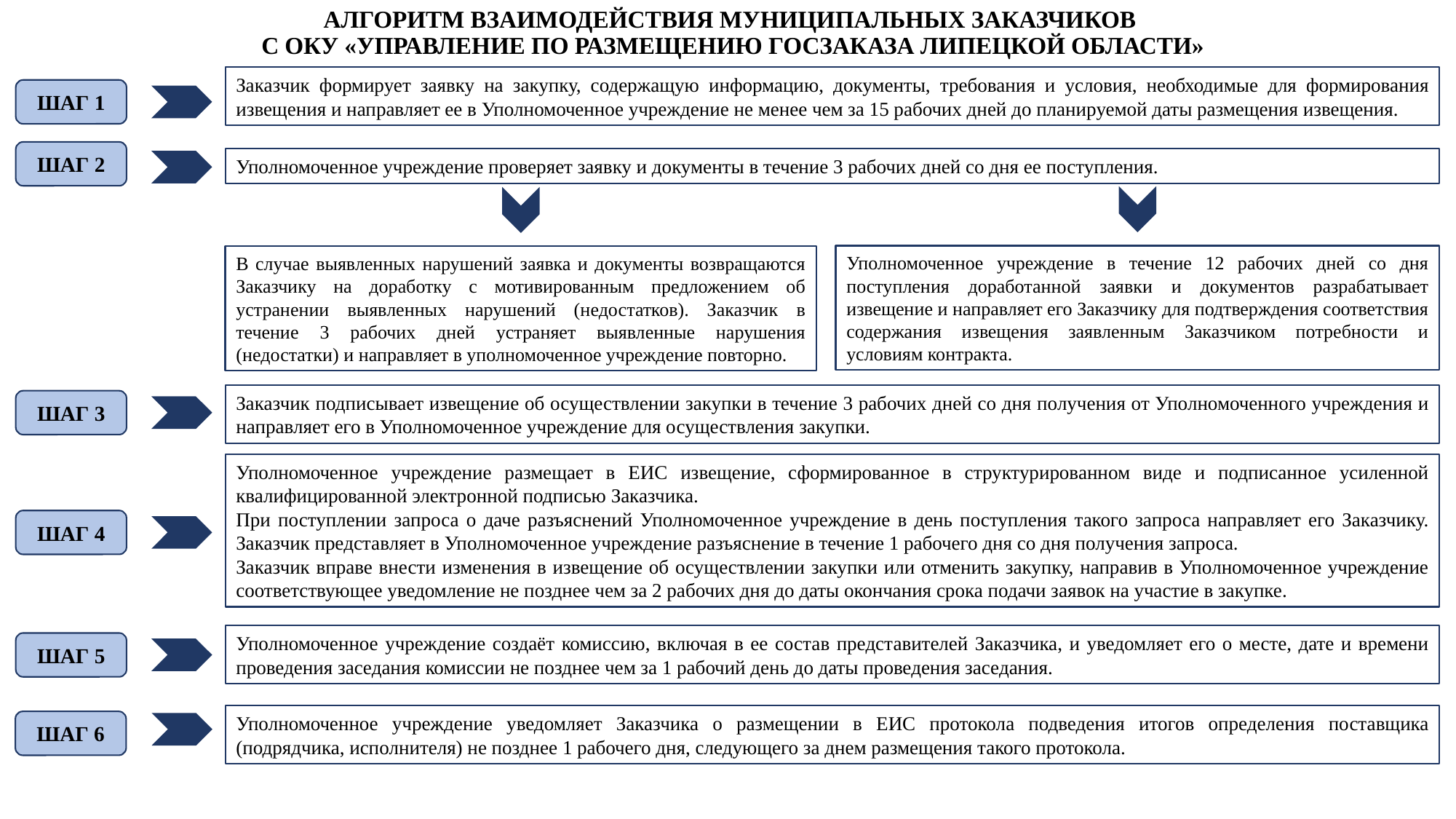

АЛГОРИТМ ВЗАИМОДЕЙСТВИЯ МУНИЦИПАЛЬНЫХ ЗАКАЗЧИКОВ
С ОКУ «УПРАВЛЕНИЕ ПО РАЗМЕЩЕНИЮ ГОСЗАКАЗА ЛИПЕЦКОЙ ОБЛАСТИ»
Заказчик формирует заявку на закупку, содержащую информацию, документы, требования и условия, необходимые для формирования извещения и направляет ее в Уполномоченное учреждение не менее чем за 15 рабочих дней до планируемой даты размещения извещения.
ШАГ 1

ШАГ 2
Уполномоченное учреждение проверяет заявку и документы в течение 3 рабочих дней со дня ее поступления.

Уполномоченное учреждение в течение 12 рабочих дней со дня поступления доработанной заявки и документов разрабатывает извещение и направляет его Заказчику для подтверждения соответствия содержания извещения заявленным Заказчиком потребности и условиям контракта.
В случае выявленных нарушений заявка и документы возвращаются Заказчику на доработку с мотивированным предложением об устранении выявленных нарушений (недостатков). Заказчик в течение 3 рабочих дней устраняет выявленные нарушения (недостатки) и направляет в уполномоченное учреждение повторно.
Заказчик подписывает извещение об осуществлении закупки в течение 3 рабочих дней со дня получения от Уполномоченного учреждения и направляет его в Уполномоченное учреждение для осуществления закупки.
ШАГ 3

Уполномоченное учреждение размещает в ЕИС извещение, сформированное в структурированном виде и подписанное усиленной квалифицированной электронной подписью Заказчика.
При поступлении запроса о даче разъяснений Уполномоченное учреждение в день поступления такого запроса направляет его Заказчику. Заказчик представляет в Уполномоченное учреждение разъяснение в течение 1 рабочего дня со дня получения запроса.
Заказчик вправе внести изменения в извещение об осуществлении закупки или отменить закупку, направив в Уполномоченное учреждение соответствующее уведомление не позднее чем за 2 рабочих дня до даты окончания срока подачи заявок на участие в закупке.
ШАГ 4

Уполномоченное учреждение создаёт комиссию, включая в ее состав представителей Заказчика, и уведомляет его о месте, дате и времени проведения заседания комиссии не позднее чем за 1 рабочий день до даты проведения заседания.
ШАГ 5

Уполномоченное учреждение уведомляет Заказчика о размещении в ЕИС протокола подведения итогов определения поставщика (подрядчика, исполнителя) не позднее 1 рабочего дня, следующего за днем размещения такого протокола.
ШАГ 6